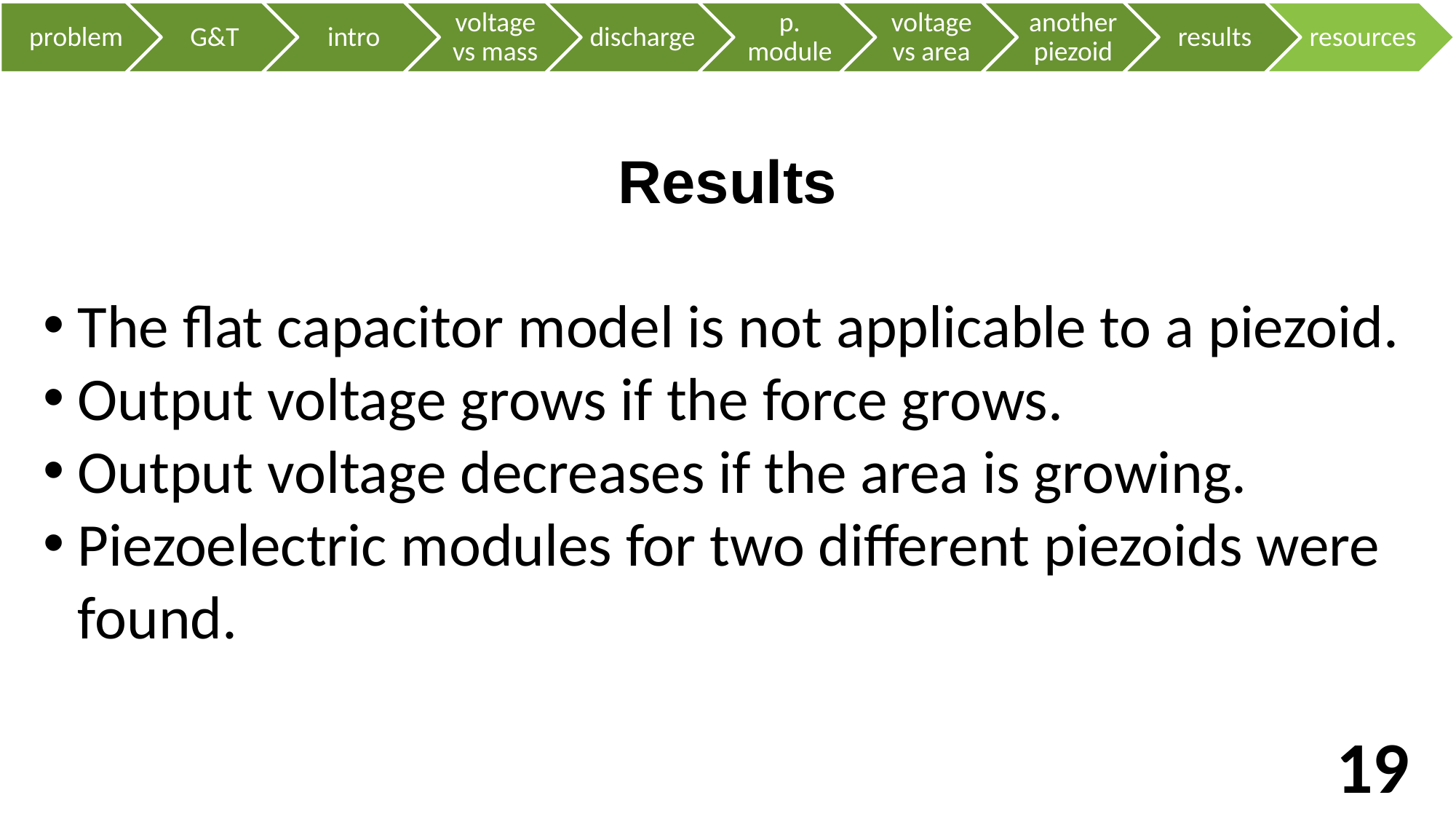

problem
G&T
intro
voltage vs mass
discharge
p. module
voltage vs area
another piezoid
results
resources
# Results
The flat capacitor model is not applicable to a piezoid.
Output voltage grows if the force grows.
Output voltage decreases if the area is growing.
Piezoelectric modules for two different piezoids were found.
19